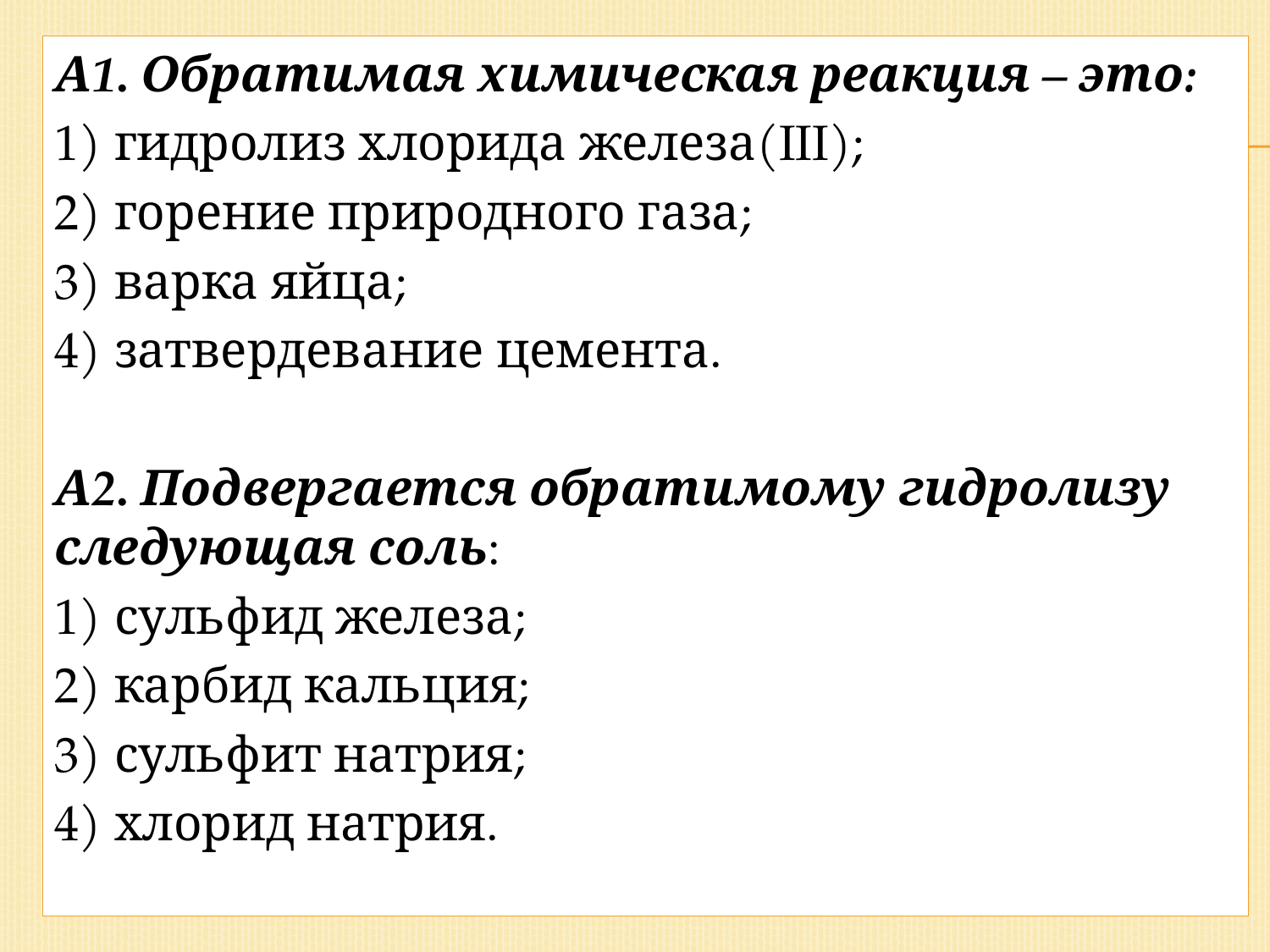

А1. Обратимая химическая реакция – это:
1) гидролиз хлорида железа(III);
2) горение природного газа;
3) варка яйца;
4) затвердевание цемента.

А2. Подвергается обратимому гидролизу следующая соль:
1) сульфид железа;
2) карбид кальция;
3) сульфит натрия;
4) хлорид натрия.